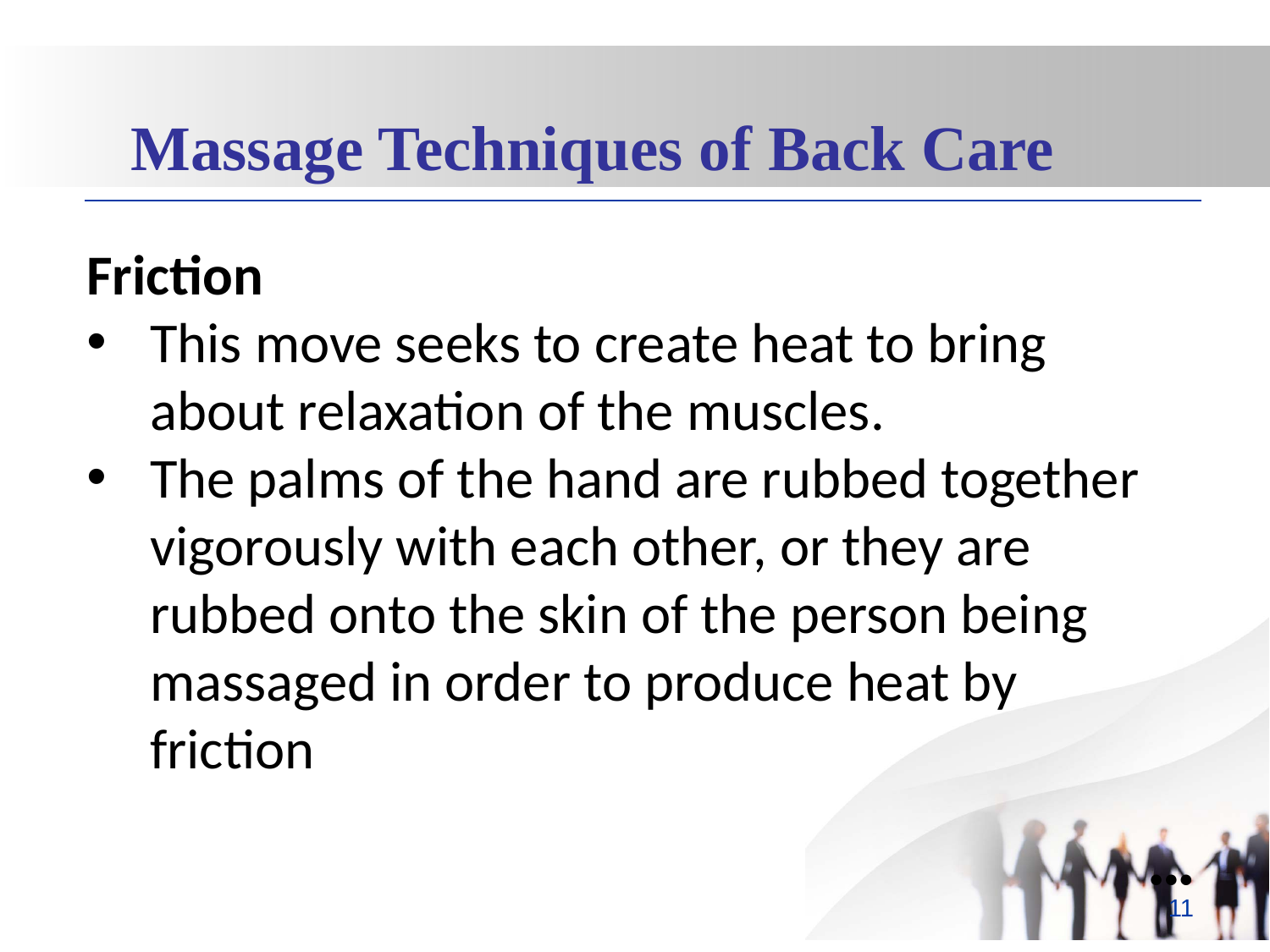

Massage Techniques of Back Care
Friction
This move seeks to create heat to bring about relaxation of the muscles.
The palms of the hand are rubbed together vigorously with each other, or they are rubbed onto the skin of the person being massaged in order to produce heat by friction
●●●
11